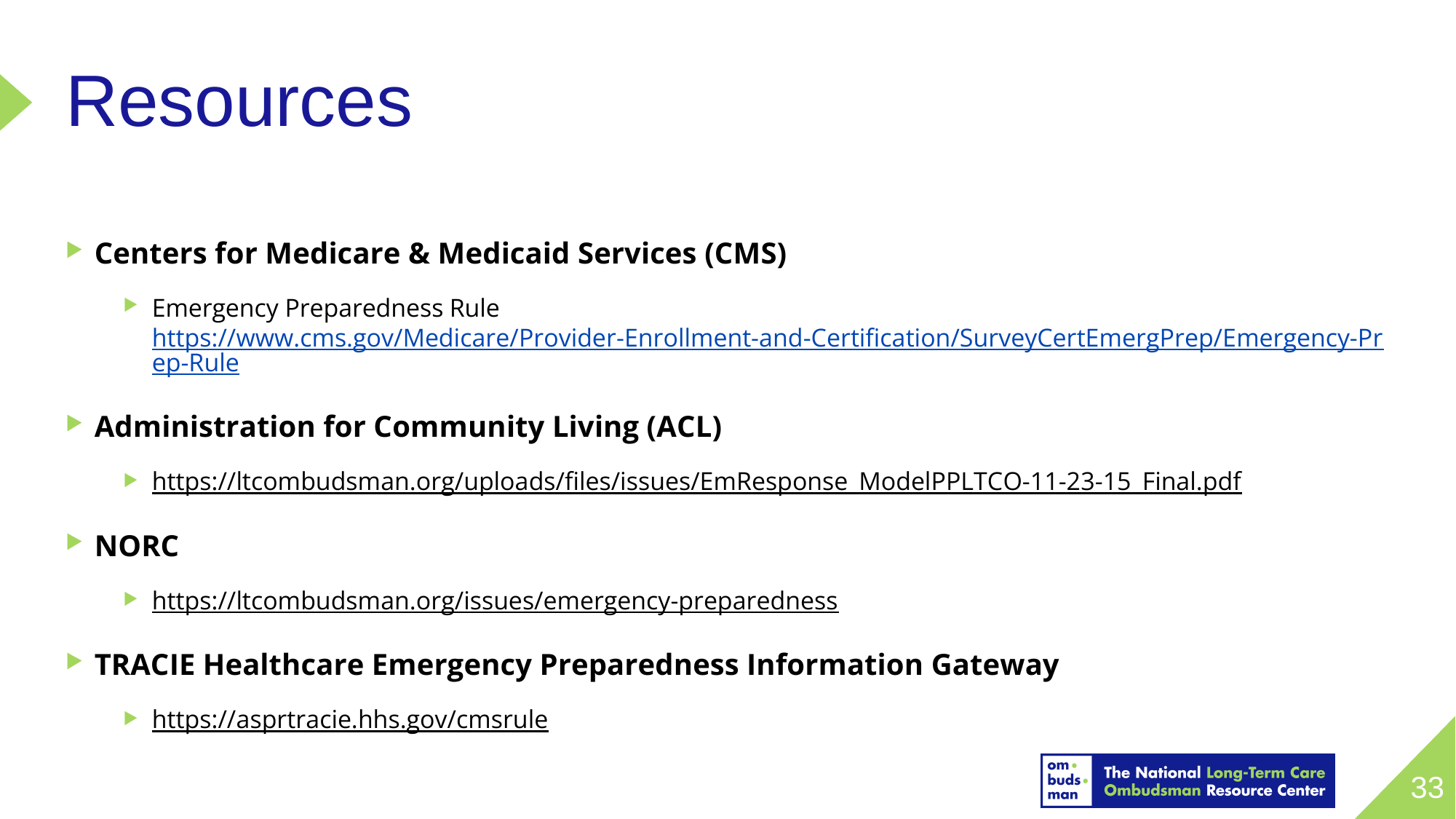

# Resources

Centers for Medicare & Medicaid Services (CMS)
Emergency Preparedness Rule https://www.cms.gov/Medicare/Provider-Enrollment-and-Certification/SurveyCertEmergPrep/Emergency-Prep-Rule
Administration for Community Living (ACL)
https://ltcombudsman.org/uploads/files/issues/EmResponse_ModelPPLTCO-11-23-15_Final.pdf
NORC
https://ltcombudsman.org/issues/emergency-preparedness
TRACIE Healthcare Emergency Preparedness Information Gateway
https://asprtracie.hhs.gov/cmsrule